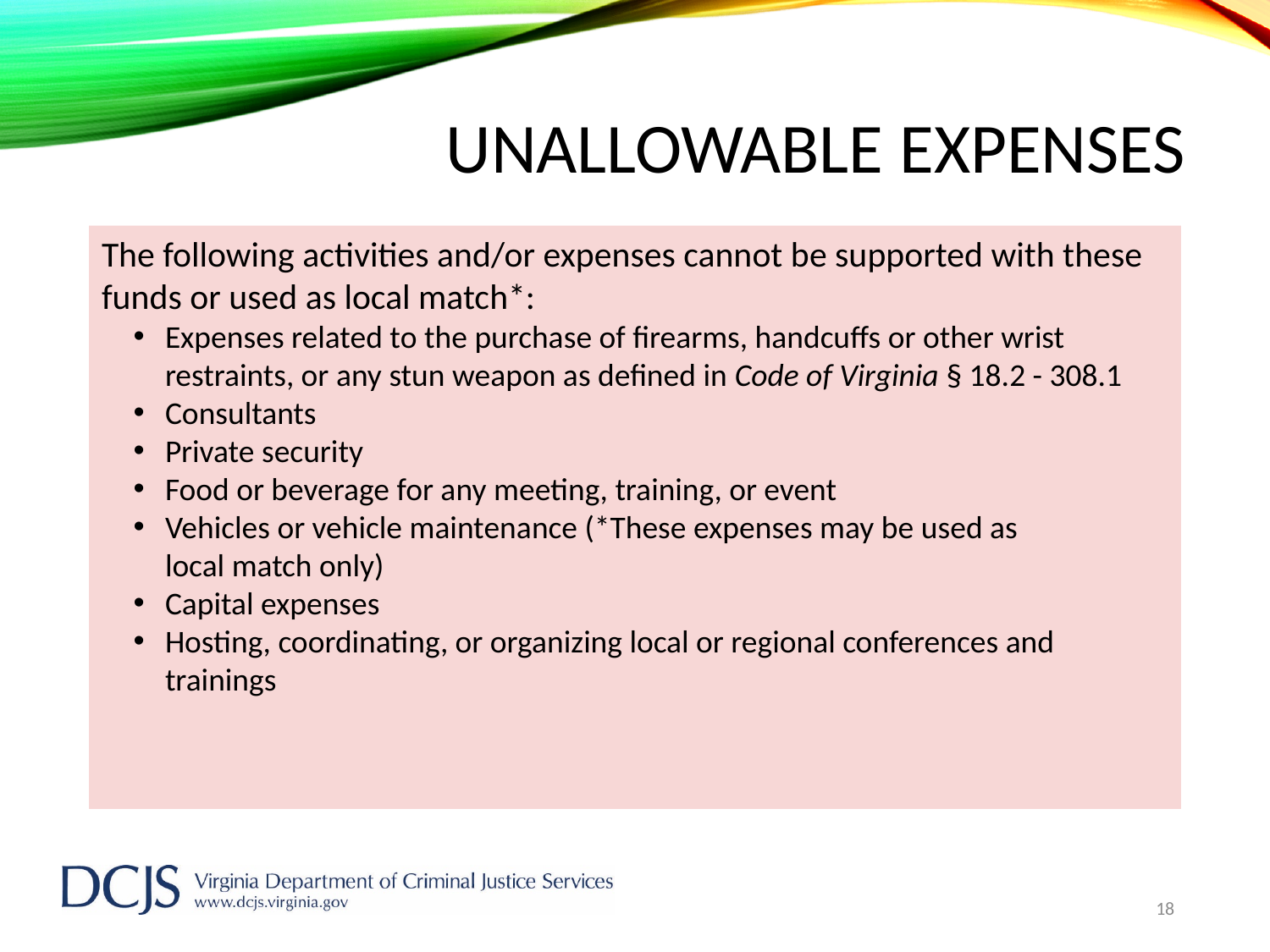

Unallowable Expenses
The following activities and/or expenses cannot be supported with these funds or used as local match*:
Expenses related to the purchase of firearms, handcuffs or other wrist restraints, or any stun weapon as defined in Code of Virginia § 18.2 - 308.1
Consultants
Private security
Food or beverage for any meeting, training, or event
Vehicles or vehicle maintenance (*These expenses may be used as  local match only)
Capital expenses
Hosting, coordinating, or organizing local or regional conferences and trainings
18